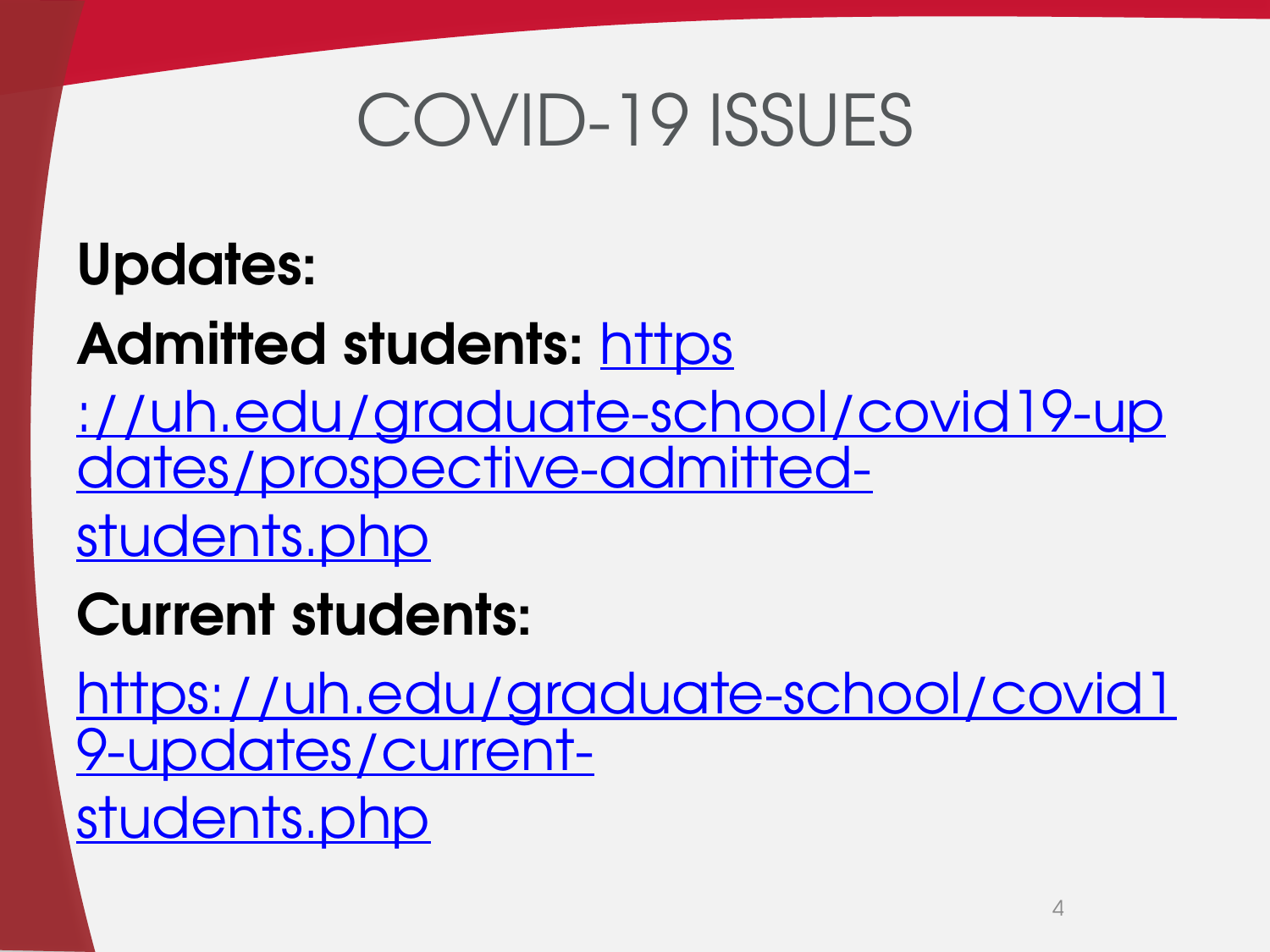

# COVID-19 issues
Updates:
Admitted students: https://uh.edu/graduate-school/covid19-updates/prospective-admitted-students.php
Current students:
https://uh.edu/graduate-school/covid19-updates/current-students.php

4